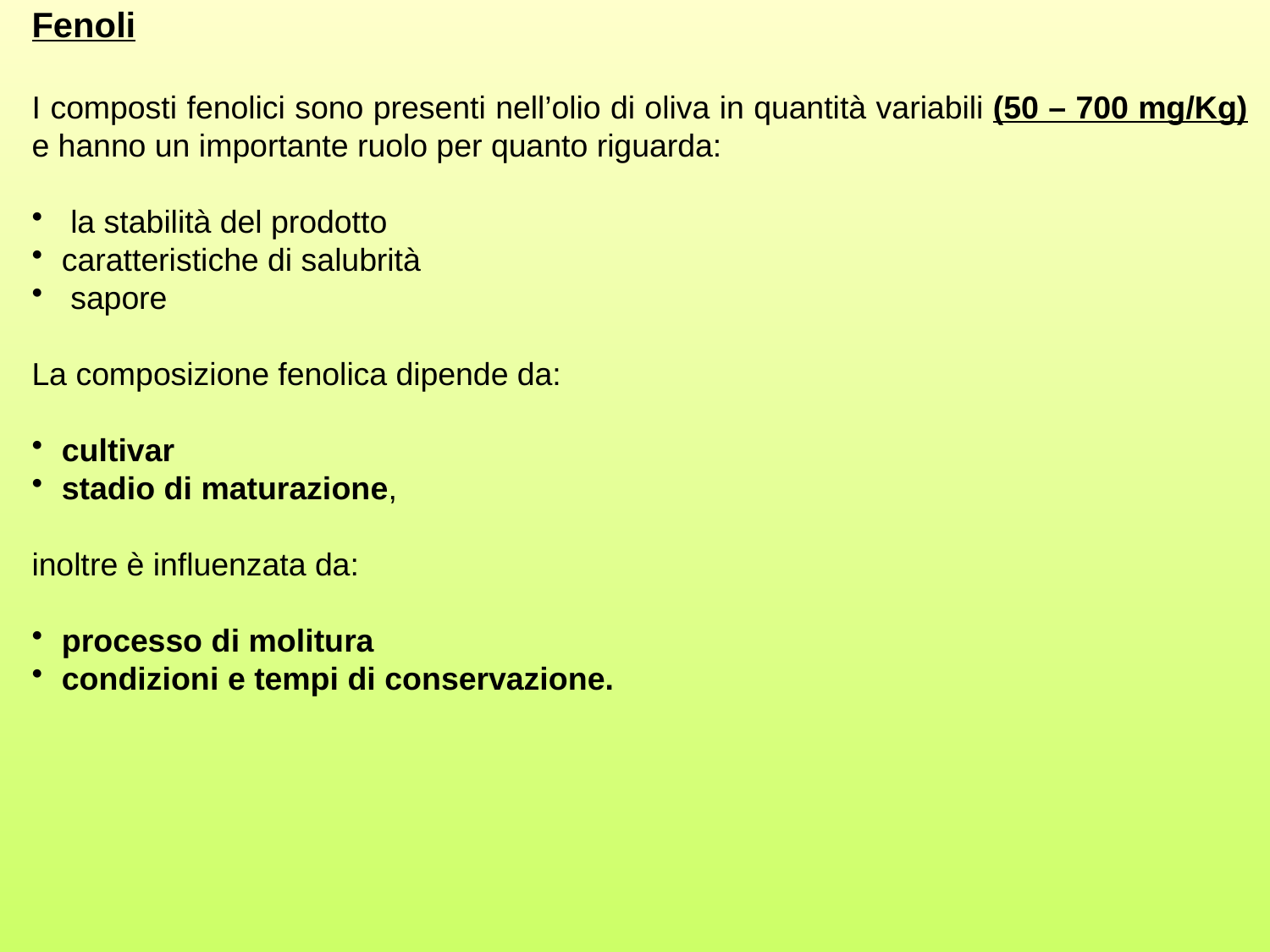

Fenoli

I composti fenolici sono presenti nell’olio di oliva in quantità variabili (50 – 700 mg/Kg)  e hanno un importante ruolo per quanto riguarda:

 la stabilità del prodotto
caratteristiche di salubrità
 sapore

La composizione fenolica dipende da:

cultivar
stadio di maturazione,

inoltre è influenzata da:

processo di molitura
condizioni e tempi di conservazione.